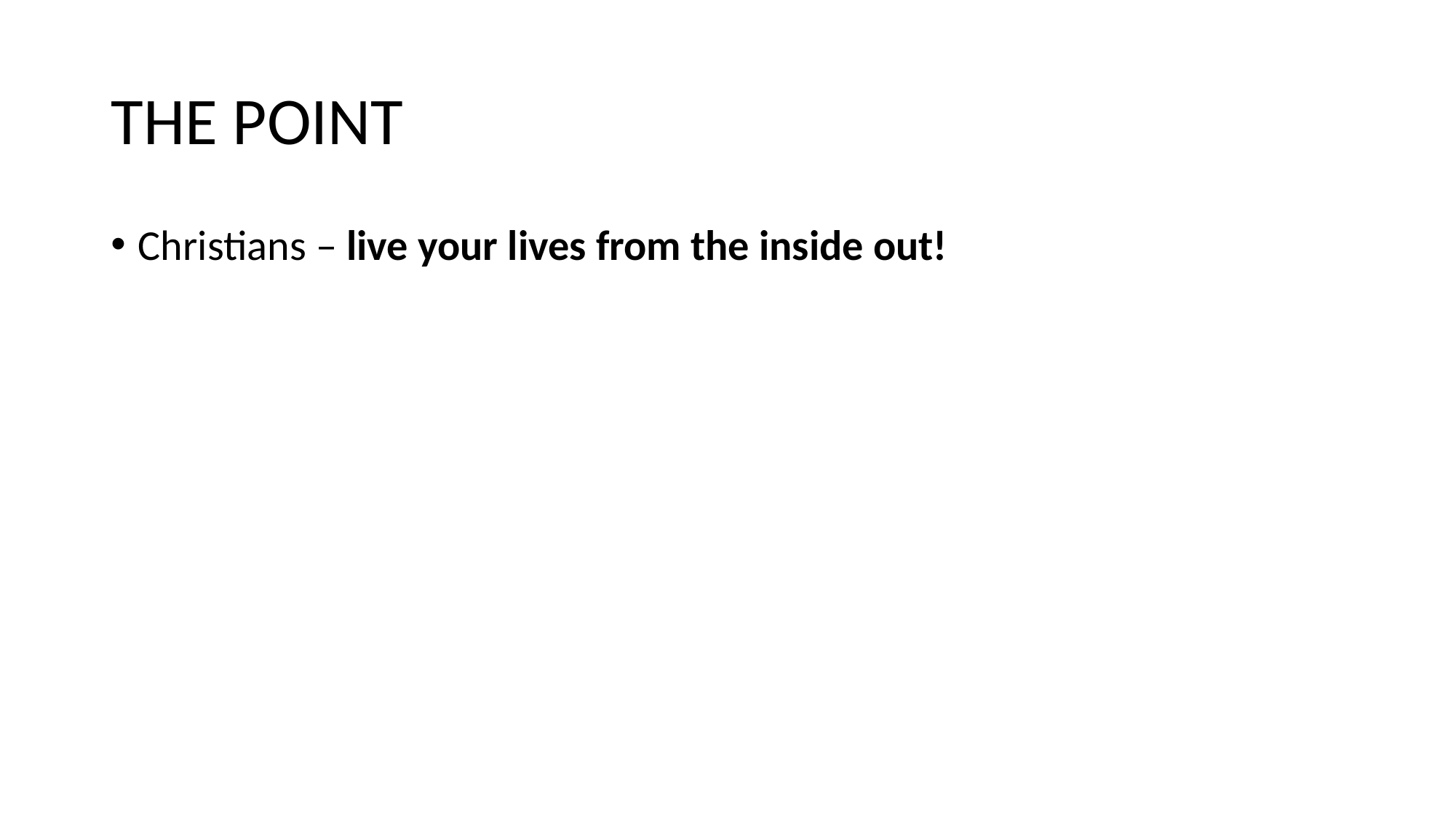

# THE POINT
Christians – live your lives from the inside out!